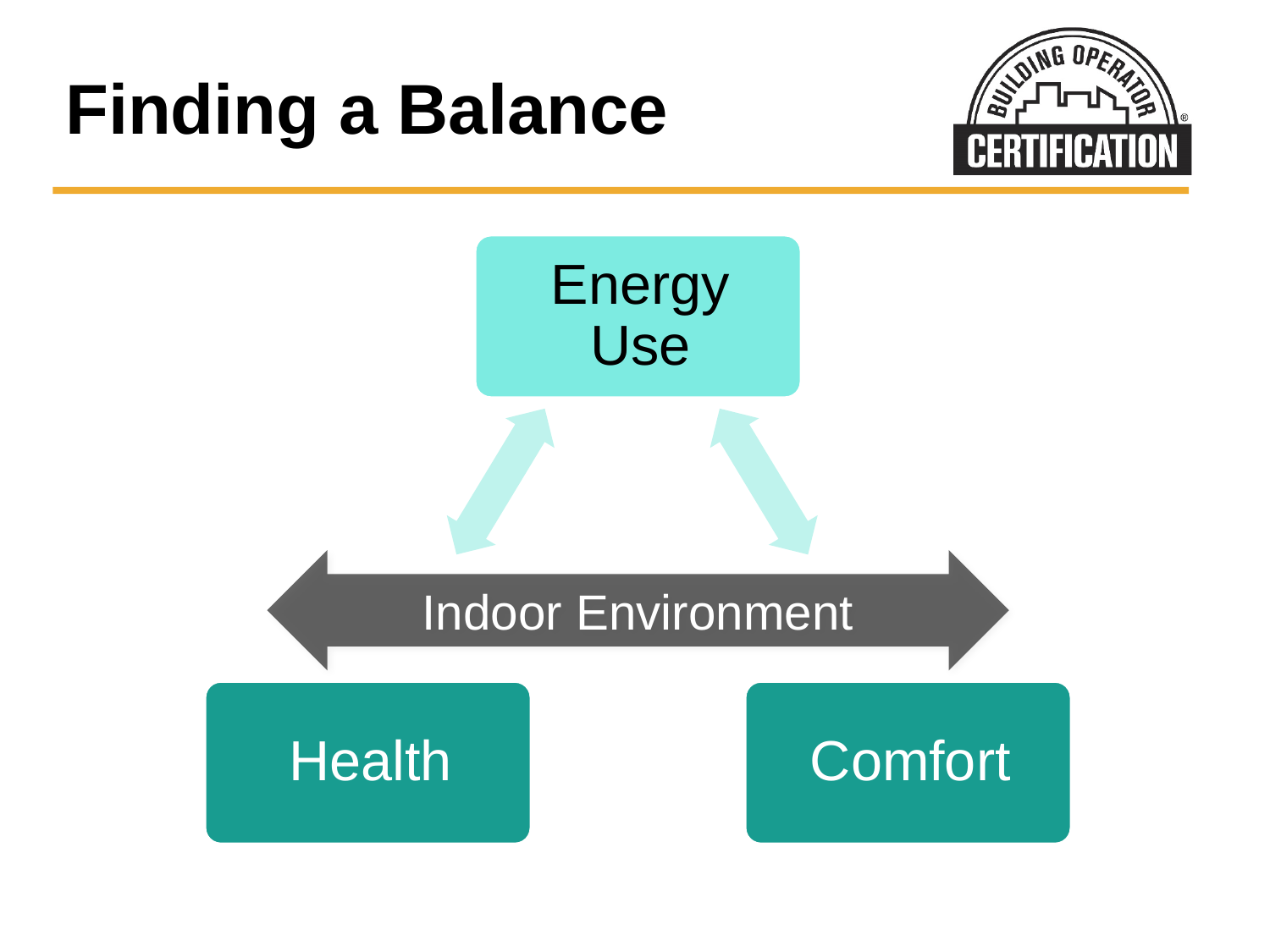

# Finding a Balance
Energy Use

Comfort

Health

Indoor Environment